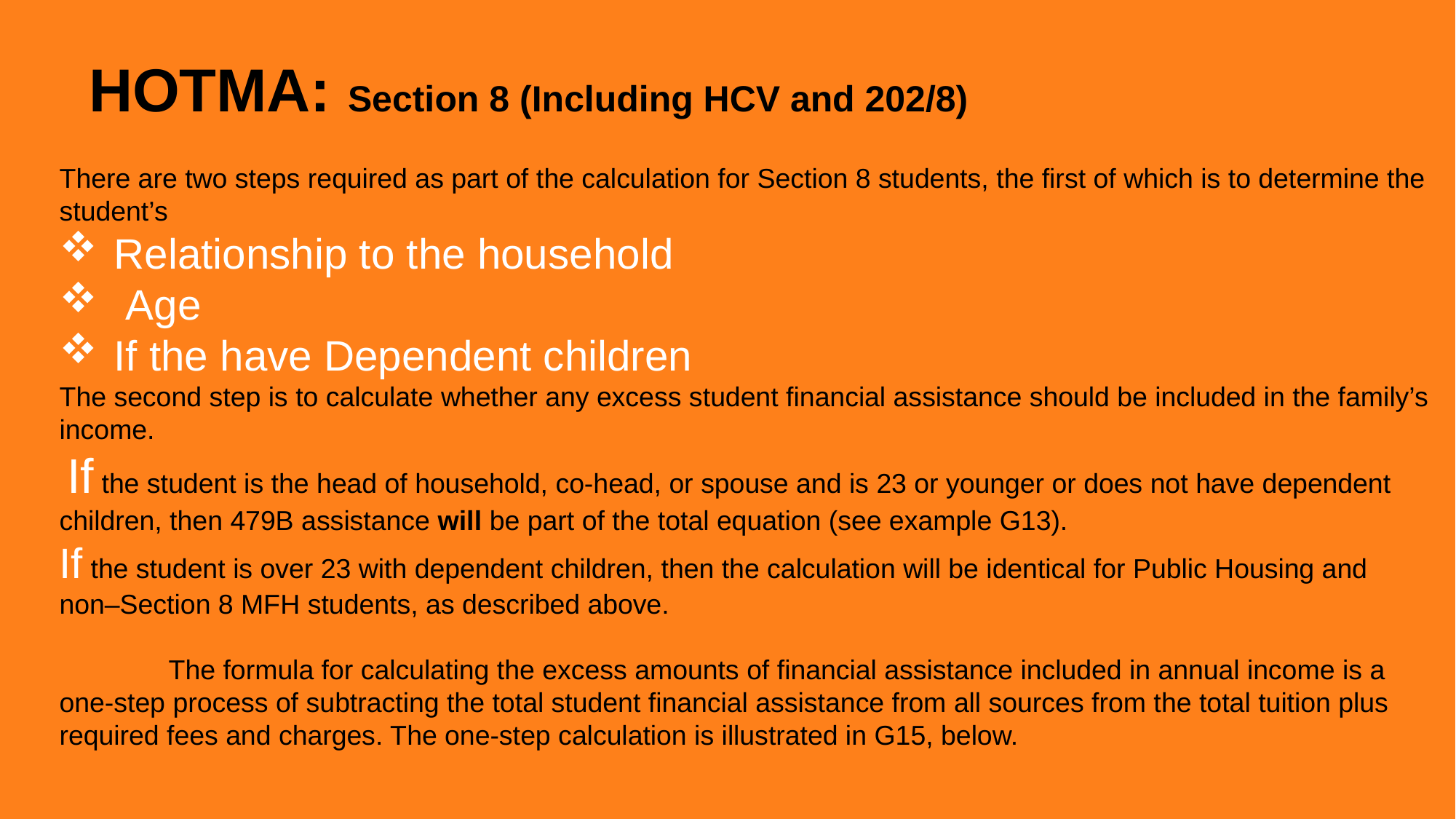

HOTMA: Section 8 (Including HCV and 202/8)
31

There are two steps required as part of the calculation for Section 8 students, the first of which is to determine the student’s
Relationship to the household
 Age
If the have Dependent children
The second step is to calculate whether any excess student financial assistance should be included in the family’s income.
 If the student is the head of household, co-head, or spouse and is 23 or younger or does not have dependent children, then 479B assistance will be part of the total equation (see example G13).
If the student is over 23 with dependent children, then the calculation will be identical for Public Housing and non–Section 8 MFH students, as described above.

	The formula for calculating the excess amounts of financial assistance included in annual income is a one-step process of subtracting the total student financial assistance from all sources from the total tuition plus required fees and charges. The one-step calculation is illustrated in G15, below.